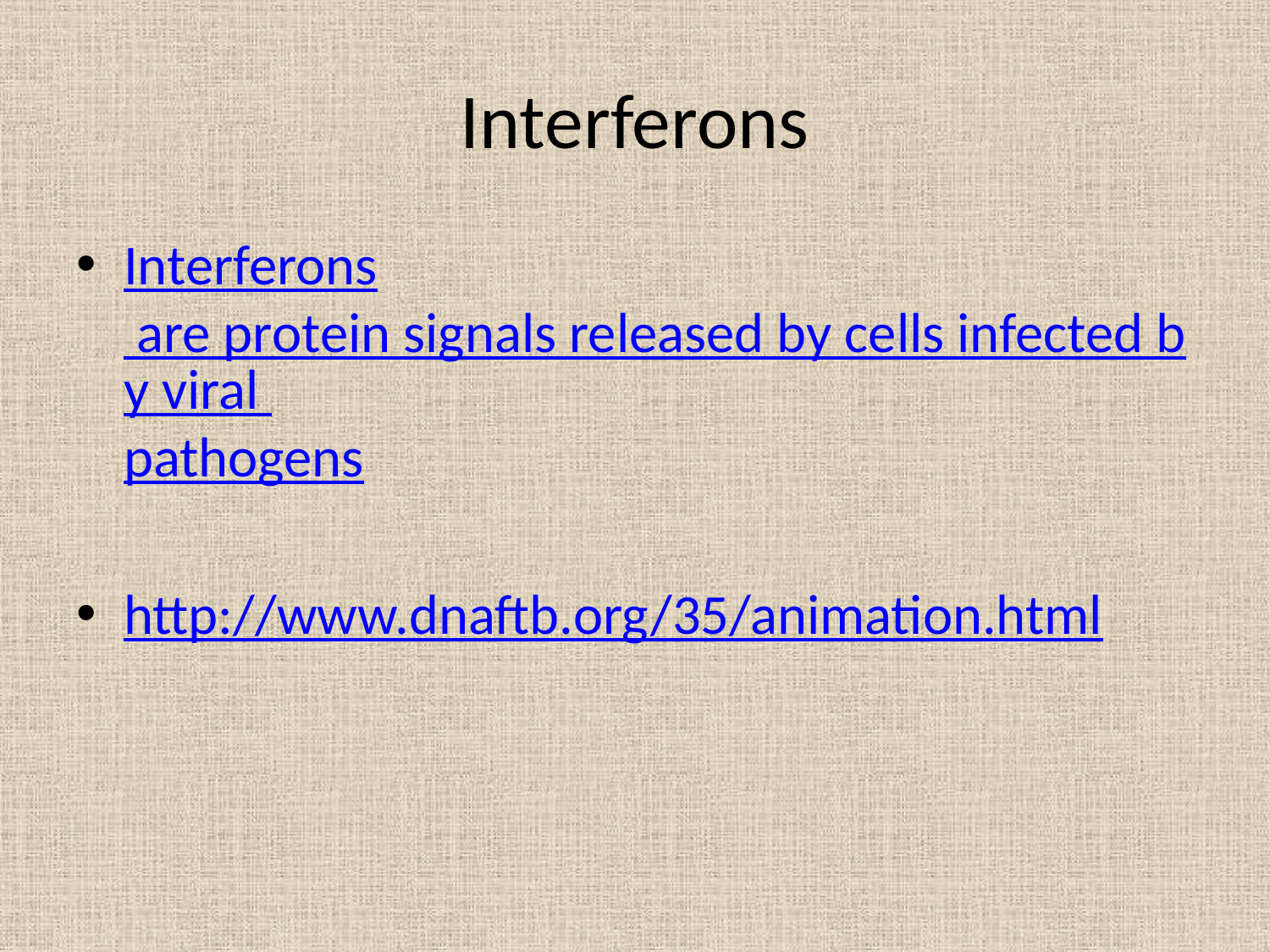

# Interferons
Interferons are protein signals released by cells infected by viral pathogens

http://www.dnaftb.org/35/animation.html